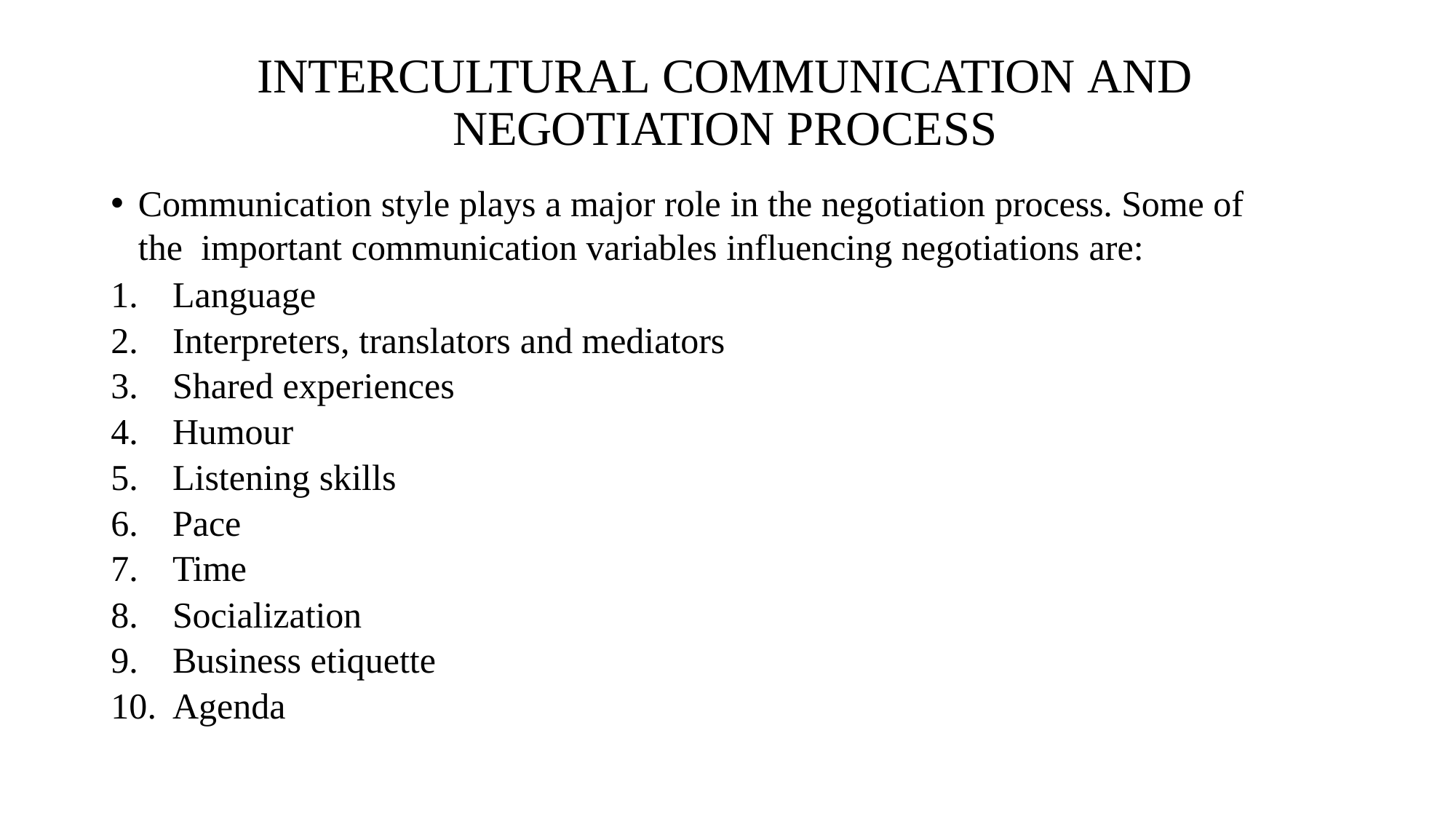

# INTERCULTURAL COMMUNICATION AND  NEGOTIATION PROCESS
Communication style plays a major role in the negotiation process. Some of the  important communication variables influencing negotiations are:
Language
Interpreters, translators and mediators
Shared experiences
Humour
Listening skills
Pace
Time
Socialization
Business etiquette
Agenda